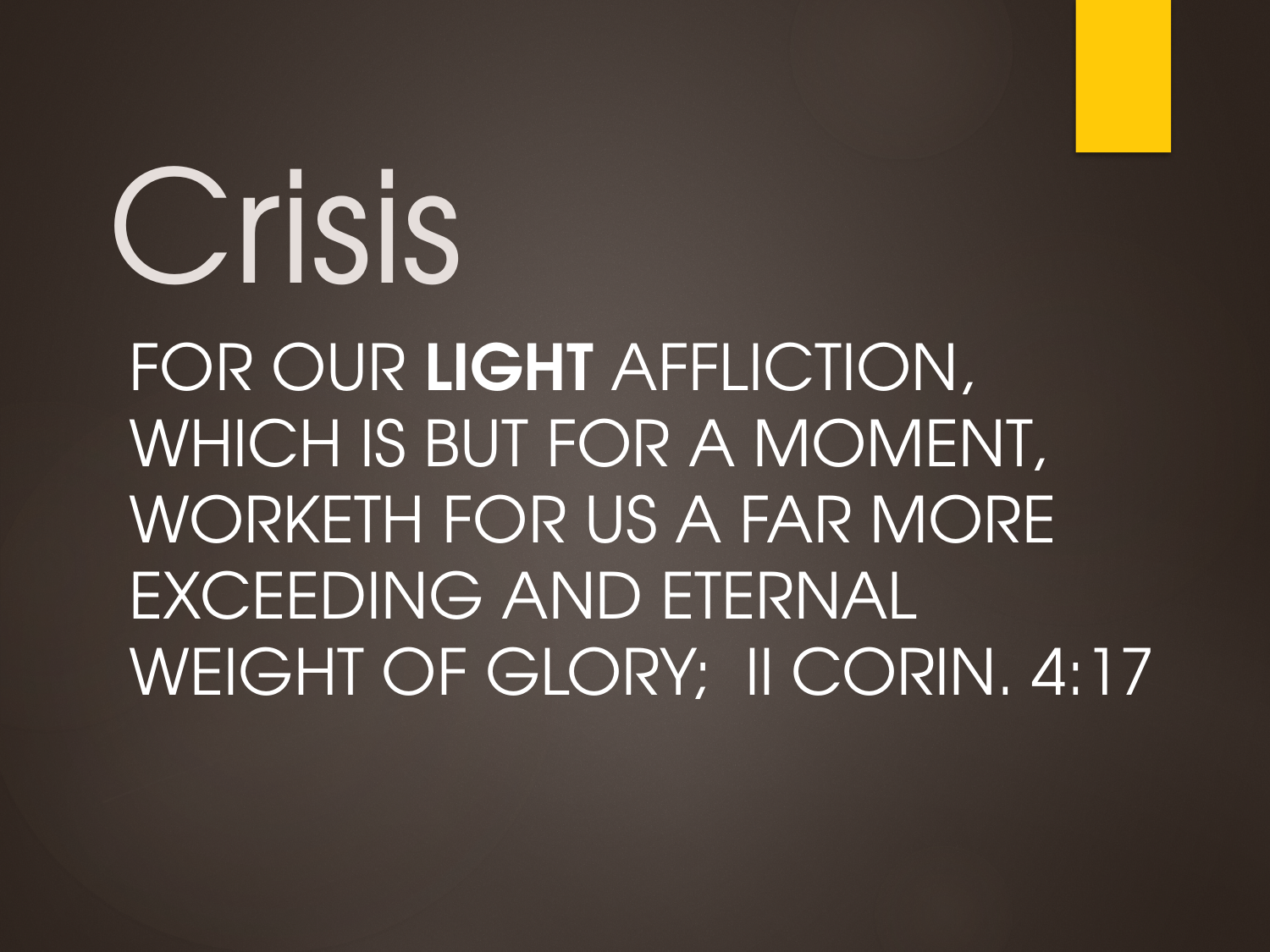

# Crisis
For our light affliction, which is but for a moment, worketh for us a far more exceeding and eternal weight of glory;  II Corin. 4:17